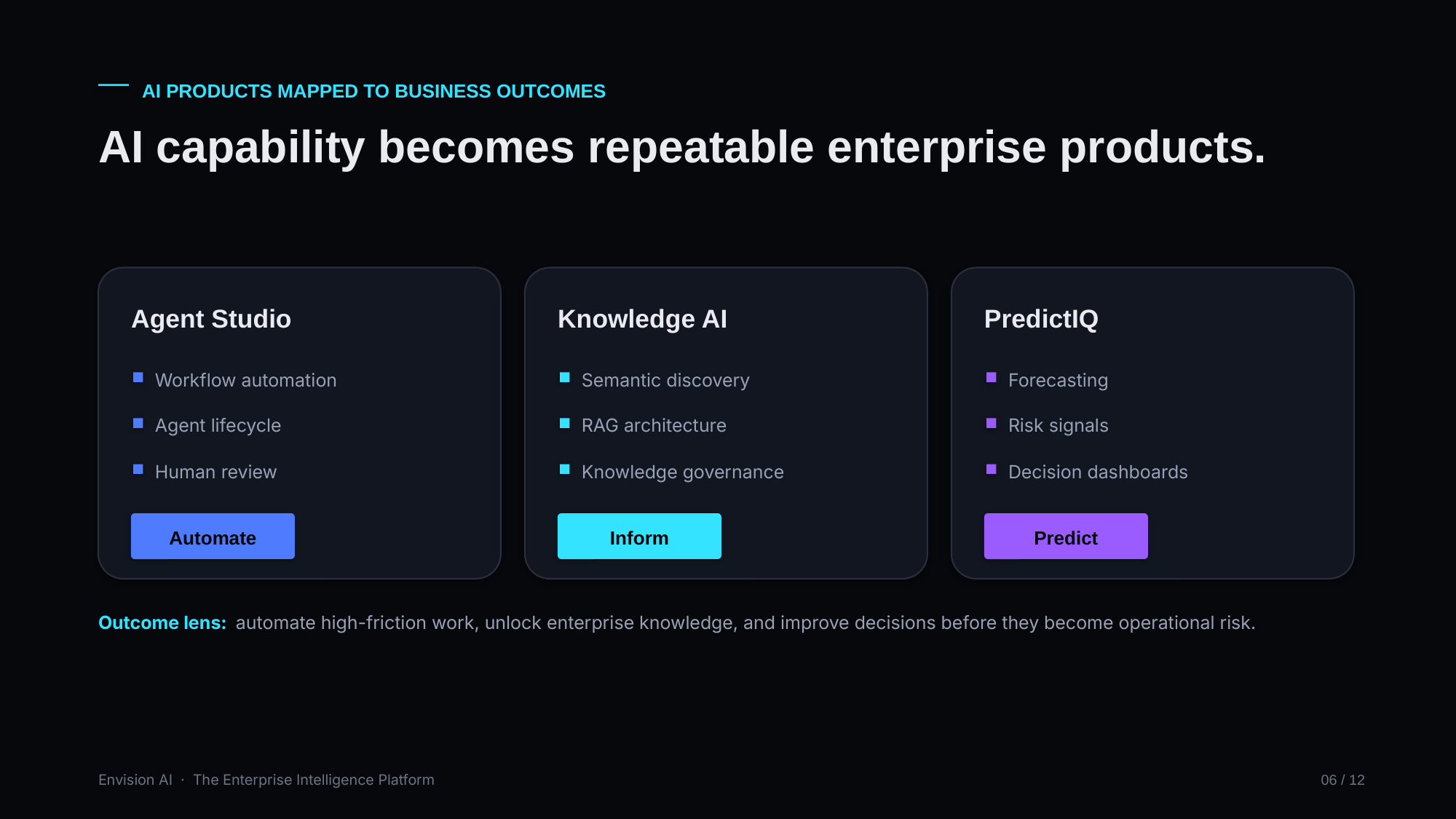

AI PRODUCTS MAPPED TO BUSINESS OUTCOMES

AI capability becomes repeatable enterprise products.

Agent Studio
Knowledge AI
PredictIQ
Workflow automation
Semantic discovery
Forecasting

Agent lifecycle
RAG architecture
Risk signals

Human review
Knowledge governance
Decision dashboards

Automate

Inform

Predict
Outcome lens:  automate high-friction work, unlock enterprise knowledge, and improve decisions before they become operational risk.
Envision AI  ·  The Enterprise Intelligence Platform
06 / 12